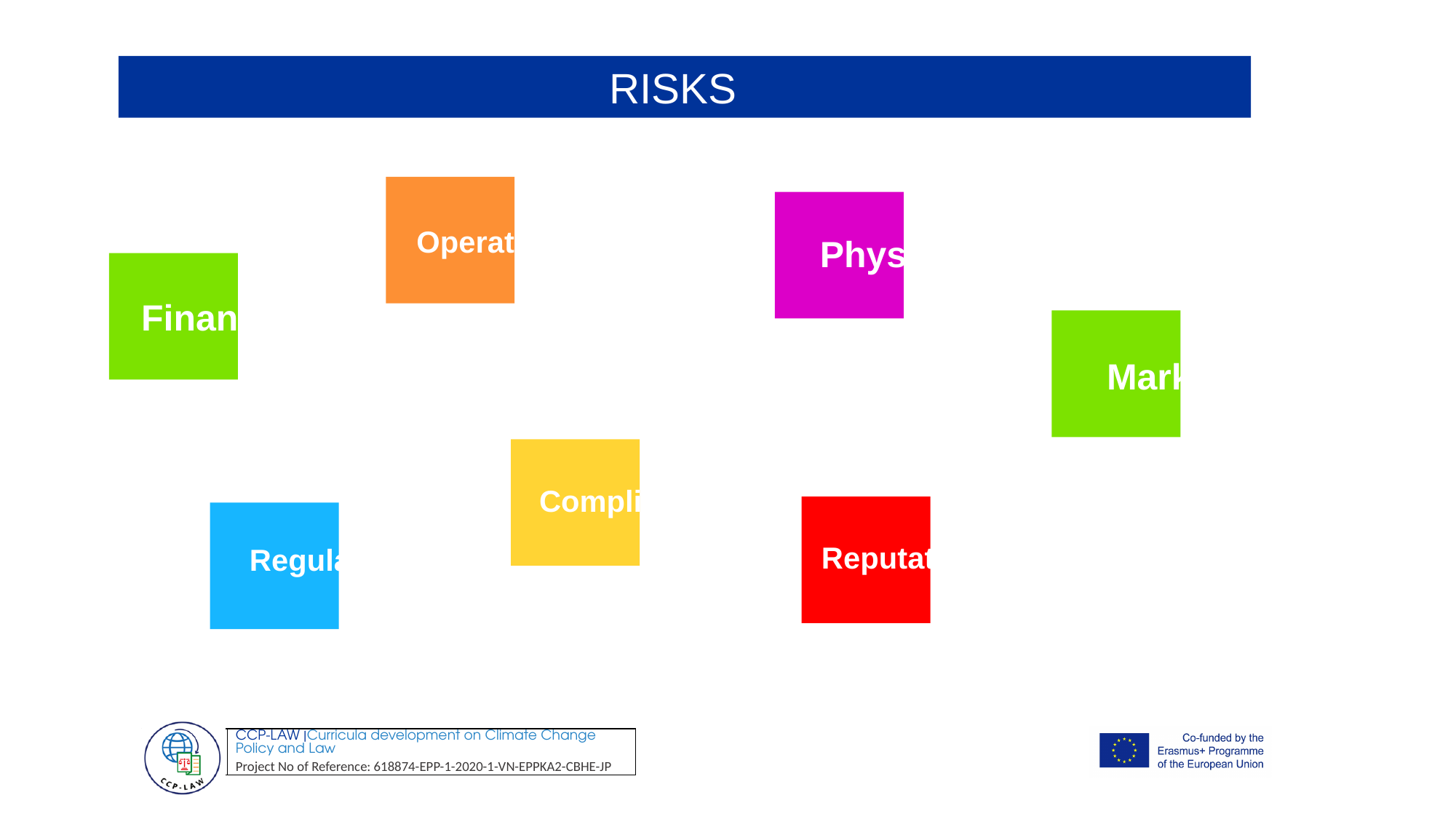

RISKS

Operational
Physical

Financial

Market

Compliance

Reputational
Regulatory